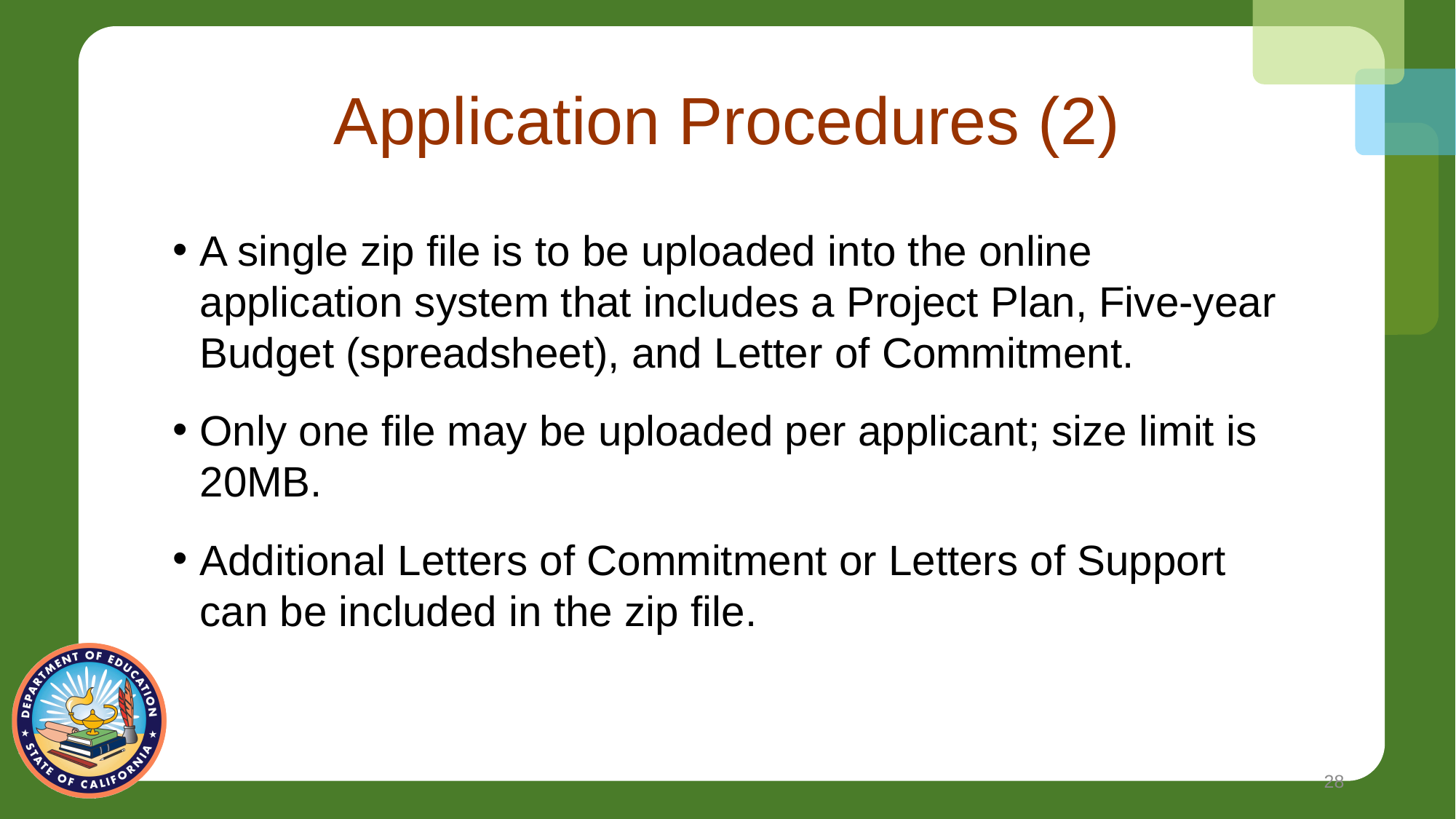

# Application Procedures (2)
A single zip file is to be uploaded into the online application system that includes a Project Plan, Five-year Budget (spreadsheet), and Letter of Commitment.
Only one file may be uploaded per applicant; size limit is 20MB.
Additional Letters of Commitment or Letters of Support can be included in the zip file.
28